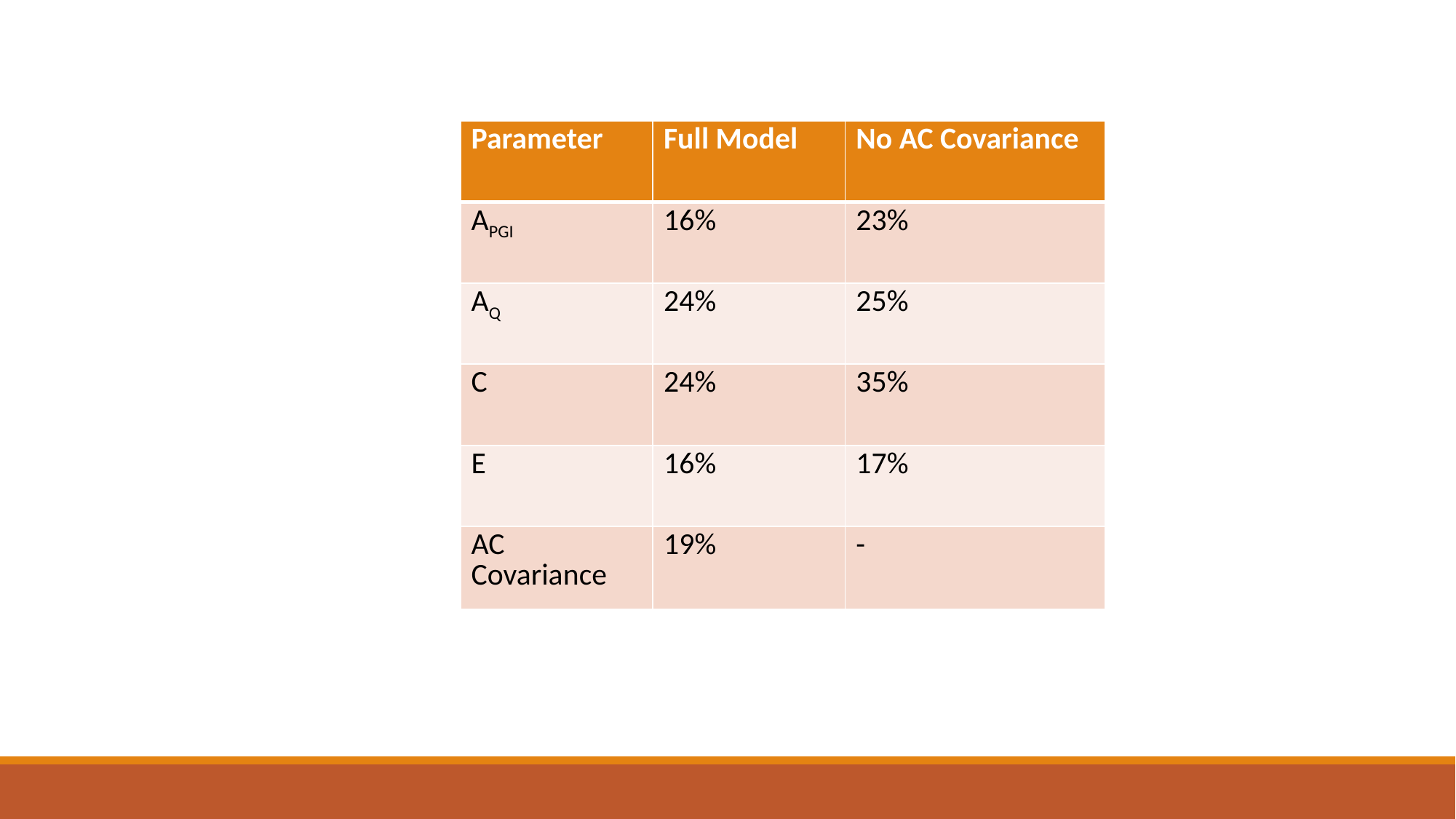

#
| Parameter | Full Model | No AC Covariance |
| --- | --- | --- |
| APGI | 16% | 23% |
| AQ | 24% | 25% |
| C | 24% | 35% |
| E | 16% | 17% |
| AC Covariance | 19% | - |